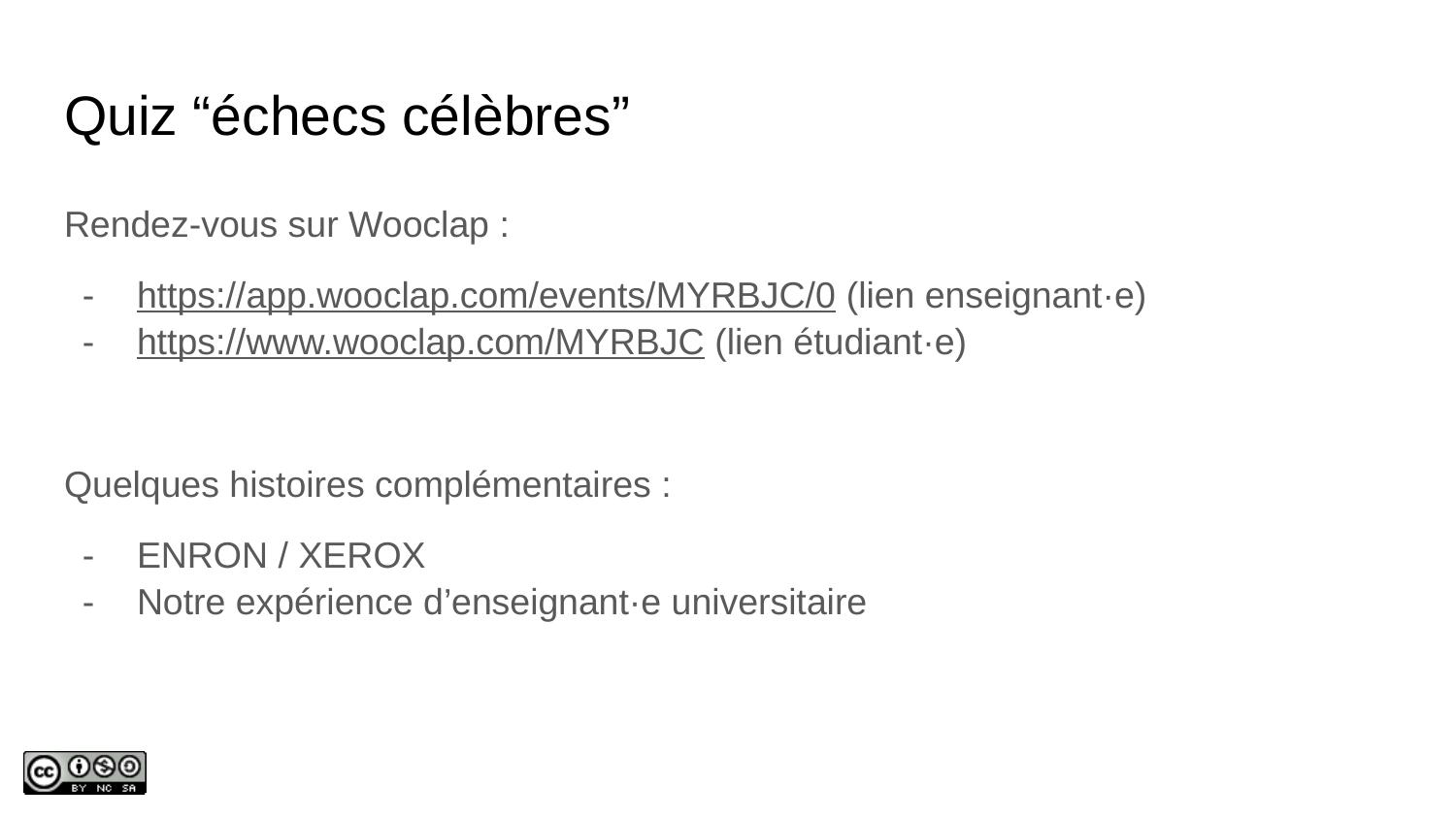

# Quiz “échecs célèbres”
Rendez-vous sur Wooclap :
https://app.wooclap.com/events/MYRBJC/0 (lien enseignant·e)
https://www.wooclap.com/MYRBJC (lien étudiant·e)

Quelques histoires complémentaires :
ENRON / XEROX
Notre expérience d’enseignant·e universitaire